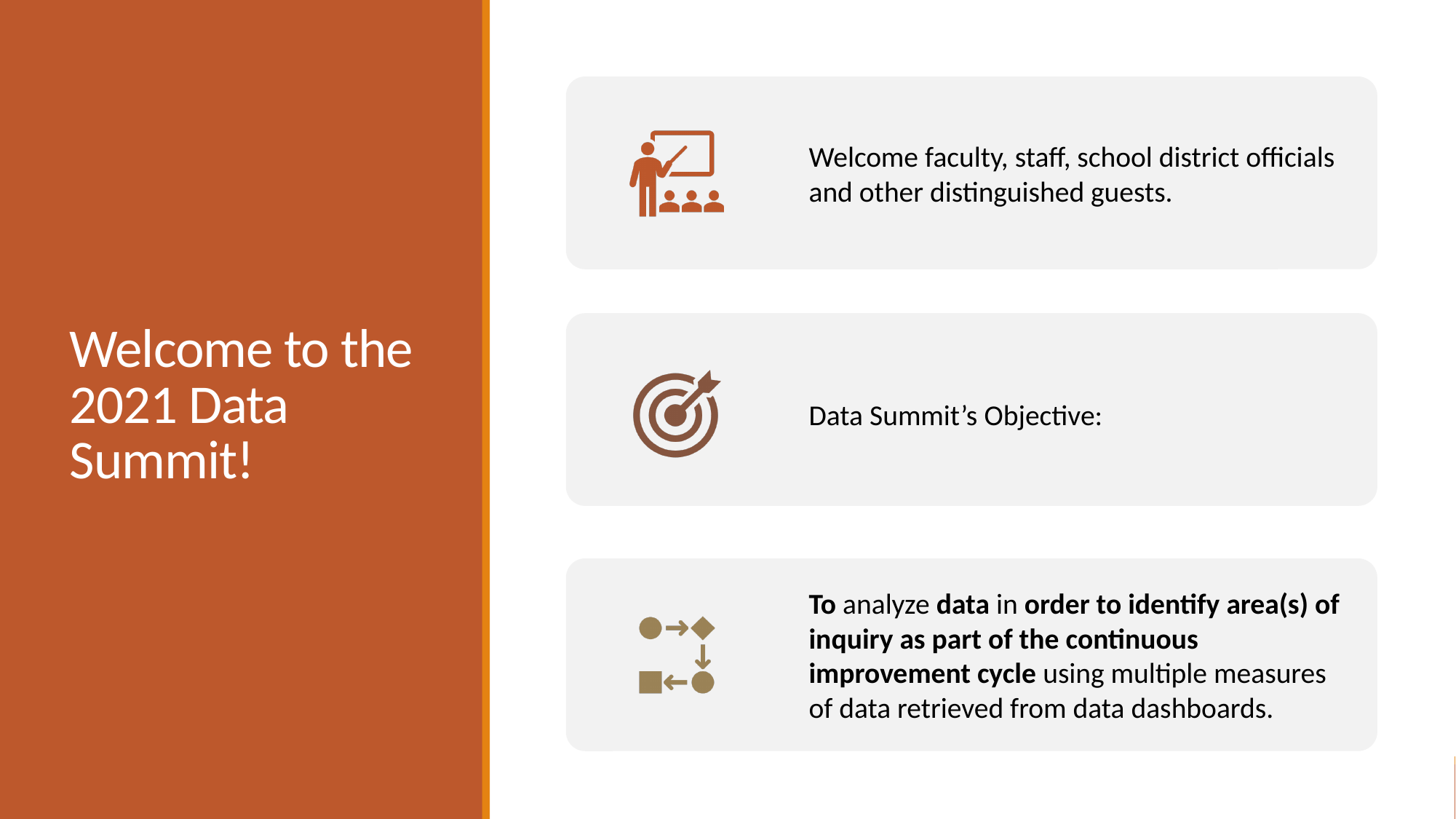

# Welcome to the 2021 Data Summit!
Welcome faculty, staff, school district officials and other distinguished guests.
Data Summit’s Objective:
To analyze data in order to identify area(s) of inquiry as part of the continuous improvement cycle using multiple measures of data retrieved from data dashboards.